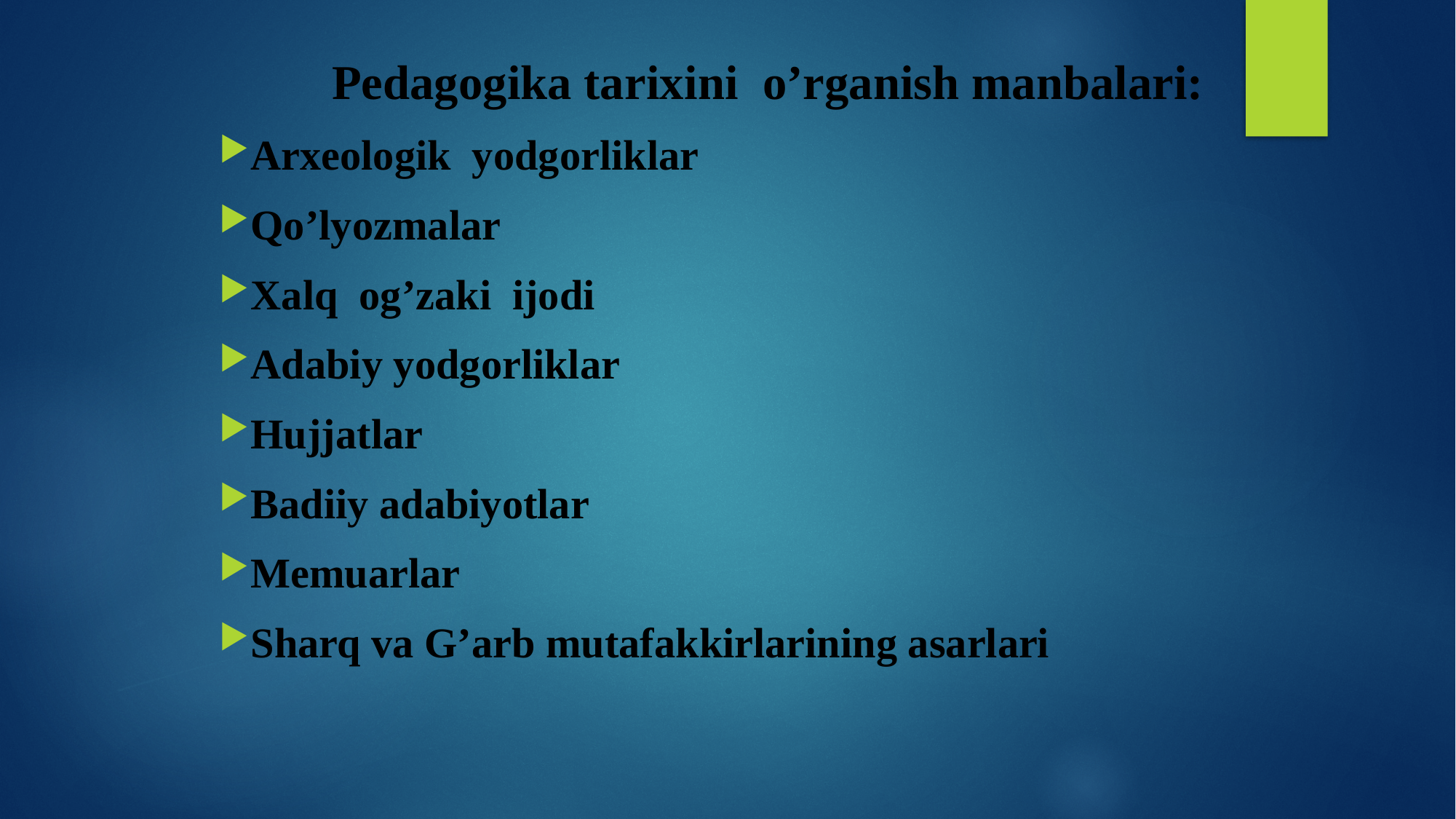

Pedаgogikа tаrixini  o’rganish manbalari:
Arxeologik  yodgorliklar
Qo’lyozmalar
Xalq  og’zaki  ijodi
Adabiy yodgorliklar
Hujjatlar
Badiiy adabiyotlar
Memuarlar
Sharq va G’arb mutafakkirlarining asarlari